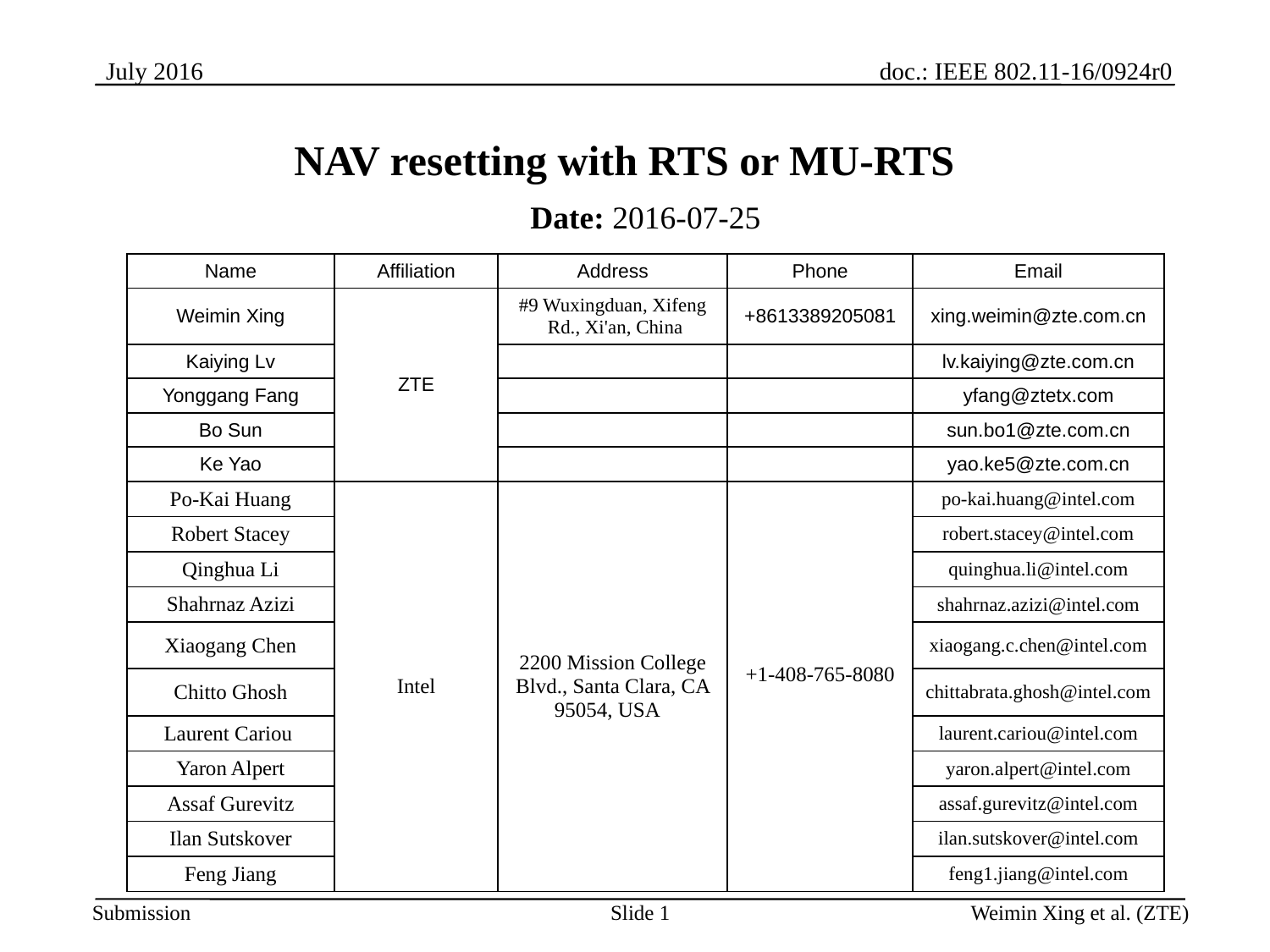

NAV resetting with RTS or MU-RTS
Date: 2016-07-25
| Name | Affiliation | Address | Phone | Email |
| --- | --- | --- | --- | --- |
| Weimin Xing | ZTE | #9 Wuxingduan, Xifeng Rd., Xi'an, China | +8613389205081 | xing.weimin@zte.com.cn |
| Kaiying Lv |  |  |  | lv.kaiying@zte.com.cn |
| Yonggang Fang |  |  |  | yfang@ztetx.com |
| Bo Sun |  |  |  | sun.bo1@zte.com.cn |
| Ke Yao |  |  |  | yao.ke5@zte.com.cn |
| Po-Kai Huang | Intel | 2200 Mission College Blvd., Santa Clara, CA 95054, USA | +1-408-765-8080 | po-kai.huang@intel.com |
| Robert Stacey |  |  |  | robert.stacey@intel.com |
| Qinghua Li |  |  |  | quinghua.li@intel.com |
| Shahrnaz Azizi |  |  |  | shahrnaz.azizi@intel.com |
| Xiaogang Chen |  |  |  | xiaogang.c.chen@intel.com |
| Chitto Ghosh |  |  |  | chittabrata.ghosh@intel.com |
| Laurent Cariou |  |  |  | laurent.cariou@intel.com |
| Yaron Alpert |  |  |  | yaron.alpert@intel.com |
| Assaf Gurevitz |  |  |  | assaf.gurevitz@intel.com |
| Ilan Sutskover |  |  |  | ilan.sutskover@intel.com |
| Feng Jiang |  |  |  | feng1.jiang@intel.com |

Slide 1
Weimin Xing et al. (ZTE)